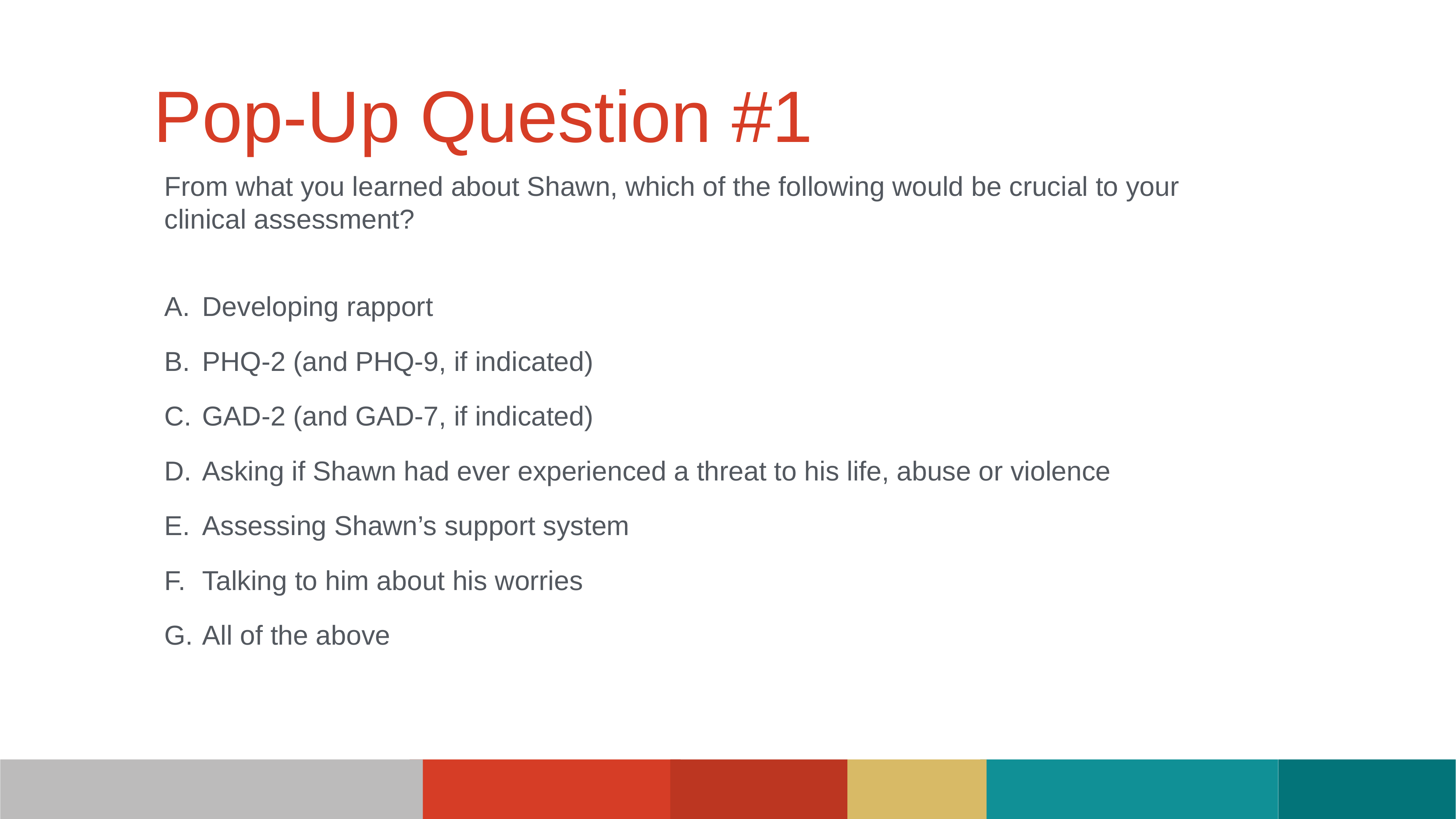

Pop-Up Question #1
From what you learned about Shawn, which of the following would be crucial to your clinical assessment?

Developing rapport
PHQ-2 (and PHQ-9, if indicated)
GAD-2 (and GAD-7, if indicated)
Asking if Shawn had ever experienced a threat to his life, abuse or violence
Assessing Shawn’s support system
Talking to him about his worries
All of the above